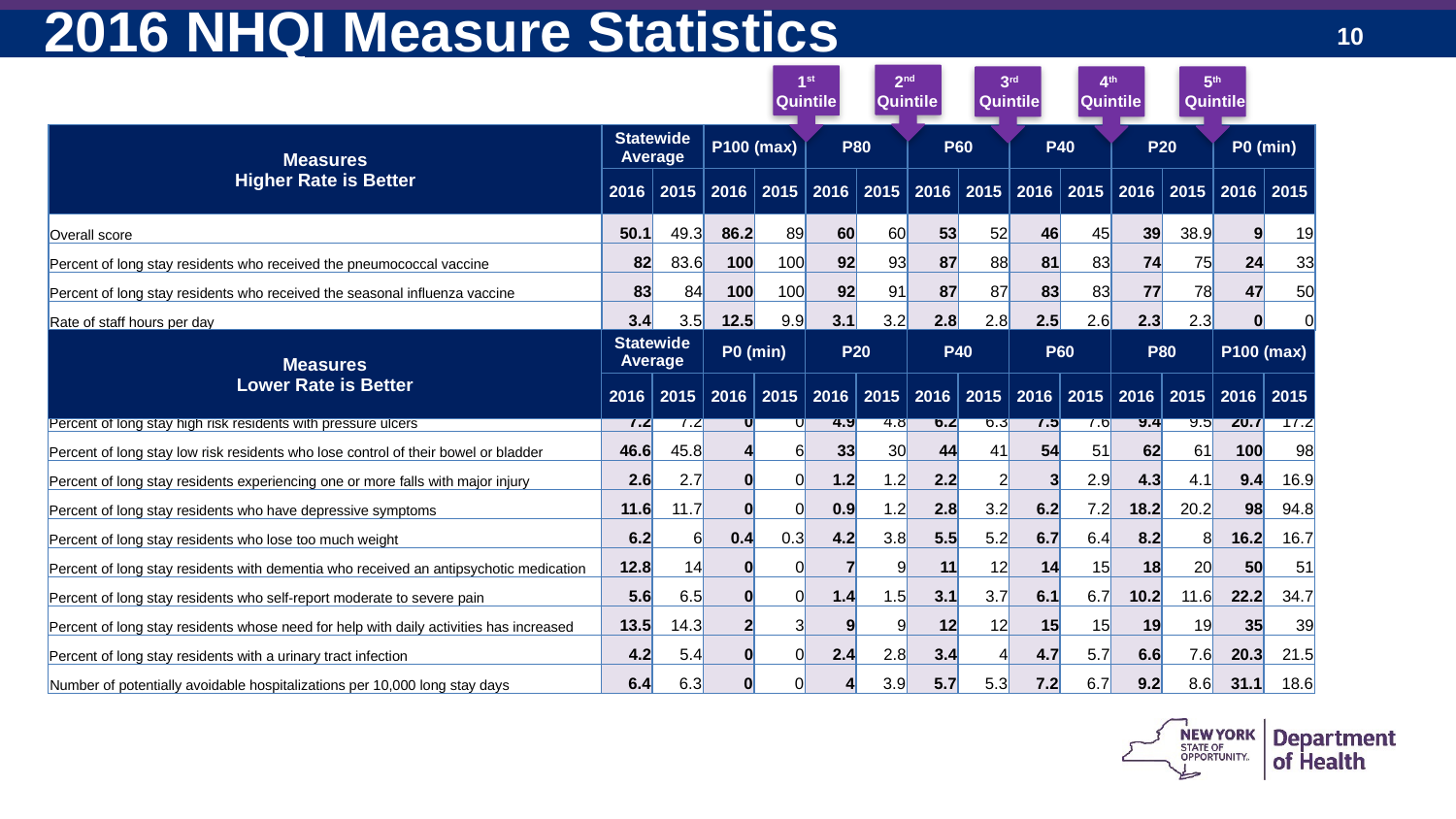

2016 NHQI Measure Statistics
1st Quintile
2nd  Quintile
3rd Quintile
4th  Quintile
5th  Quintile

| Measures Higher Rate is Better | Statewide Average |  | P100 (max) |  | P80 |  | P60 |  | P40 |  | P20 |  | P0 (min) |  |
| --- | --- | --- | --- | --- | --- | --- | --- | --- | --- | --- | --- | --- | --- | --- |
|  | 2016 | 2015 | 2016 | 2015 | 2016 | 2015 | 2016 | 2015 | 2016 | 2015 | 2016 | 2015 | 2016 | 2015 |
| Overall score | 50.1 | 49.3 | 86.2 | 89 | 60 | 60 | 53 | 52 | 46 | 45 | 39 | 38.9 | 9 | 19 |
| Percent of long stay residents who received the pneumococcal vaccine | 82 | 83.6 | 100 | 100 | 92 | 93 | 87 | 88 | 81 | 83 | 74 | 75 | 24 | 33 |
| Percent of long stay residents who received the seasonal influenza vaccine | 83 | 84 | 100 | 100 | 92 | 91 | 87 | 87 | 83 | 83 | 77 | 78 | 47 | 50 |
| Rate of staff hours per day | 3.4 | 3.5 | 12.5 | 9.9 | 3.1 | 3.2 | 2.8 | 2.8 | 2.5 | 2.6 | 2.3 | 2.3 | 0 | 0 |
| Measures Lower Rate is Better | Statewide Average |  | P0 (min) |  | P20 |  | P40 |  | P60 |  | P80 |  | P100 (max) |  |
| --- | --- | --- | --- | --- | --- | --- | --- | --- | --- | --- | --- | --- | --- | --- |
|  | 2016 | 2015 | 2016 | 2015 | 2016 | 2015 | 2016 | 2015 | 2016 | 2015 | 2016 | 2015 | 2016 | 2015 |
| Percent of long stay high risk residents with pressure ulcers | 7.2 | 7.2 | 0 | 0 | 4.9 | 4.8 | 6.2 | 6.3 | 7.5 | 7.6 | 9.4 | 9.5 | 20.7 | 17.2 |
| --- | --- | --- | --- | --- | --- | --- | --- | --- | --- | --- | --- | --- | --- | --- |
| Percent of long stay low risk residents who lose control of their bowel or bladder | 46.6 | 45.8 | 4 | 6 | 33 | 30 | 44 | 41 | 54 | 51 | 62 | 61 | 100 | 98 |
| Percent of long stay residents experiencing one or more falls with major injury | 2.6 | 2.7 | 0 | 0 | 1.2 | 1.2 | 2.2 | 2 | 3 | 2.9 | 4.3 | 4.1 | 9.4 | 16.9 |
| Percent of long stay residents who have depressive symptoms | 11.6 | 11.7 | 0 | 0 | 0.9 | 1.2 | 2.8 | 3.2 | 6.2 | 7.2 | 18.2 | 20.2 | 98 | 94.8 |
| Percent of long stay residents who lose too much weight | 6.2 | 6 | 0.4 | 0.3 | 4.2 | 3.8 | 5.5 | 5.2 | 6.7 | 6.4 | 8.2 | 8 | 16.2 | 16.7 |
| Percent of long stay residents with dementia who received an antipsychotic medication | 12.8 | 14 | 0 | 0 | 7 | 9 | 11 | 12 | 14 | 15 | 18 | 20 | 50 | 51 |
| Percent of long stay residents who self-report moderate to severe pain | 5.6 | 6.5 | 0 | 0 | 1.4 | 1.5 | 3.1 | 3.7 | 6.1 | 6.7 | 10.2 | 11.6 | 22.2 | 34.7 |
| Percent of long stay residents whose need for help with daily activities has increased | 13.5 | 14.3 | 2 | 3 | 9 | 9 | 12 | 12 | 15 | 15 | 19 | 19 | 35 | 39 |
| Percent of long stay residents with a urinary tract infection | 4.2 | 5.4 | 0 | 0 | 2.4 | 2.8 | 3.4 | 4 | 4.7 | 5.7 | 6.6 | 7.6 | 20.3 | 21.5 |
| Number of potentially avoidable hospitalizations per 10,000 long stay days | 6.4 | 6.3 | 0 | 0 | 4 | 3.9 | 5.7 | 5.3 | 7.2 | 6.7 | 9.2 | 8.6 | 31.1 | 18.6 |
10